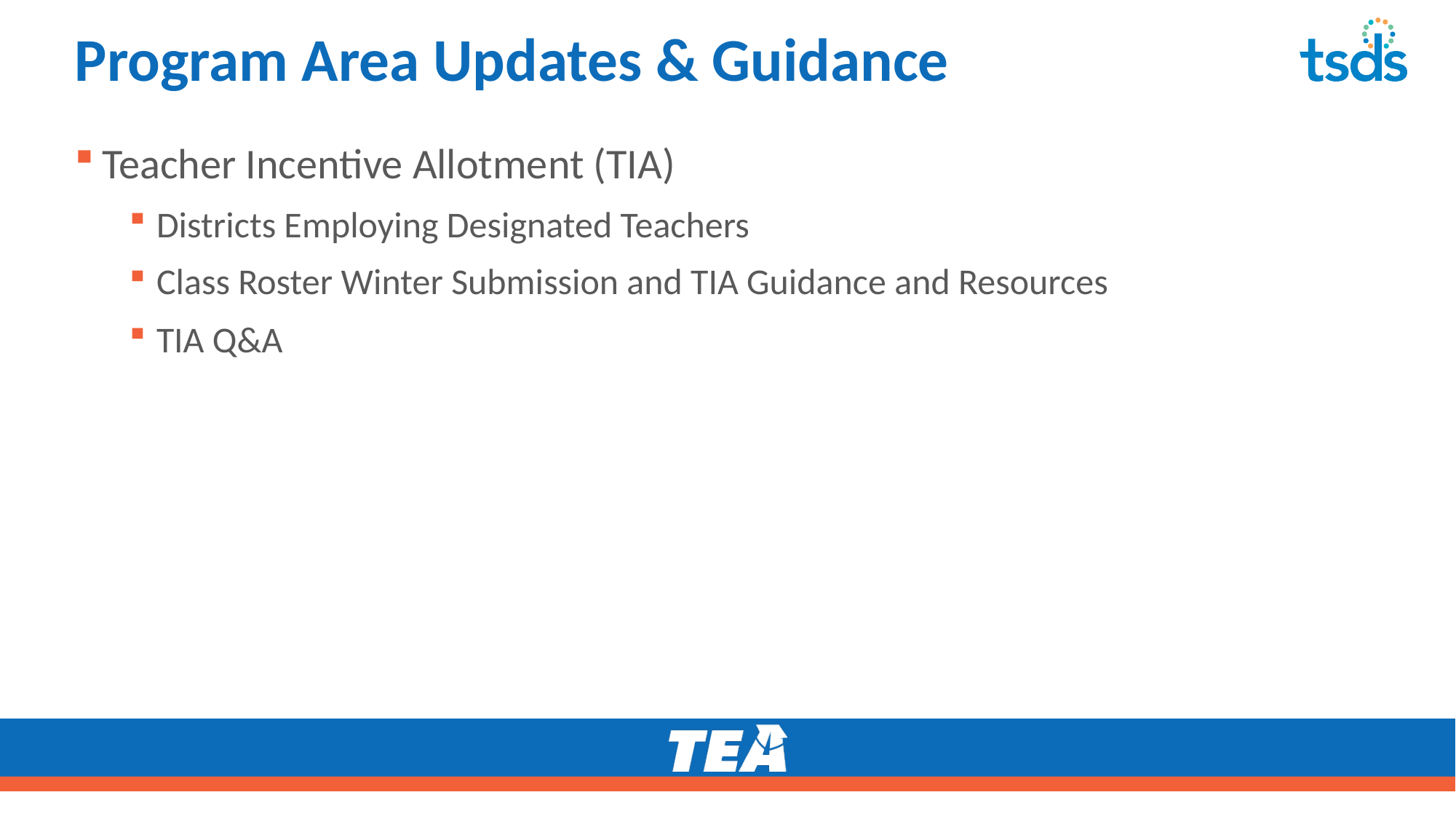

# Program Area Updates & Guidance
Teacher Incentive Allotment (TIA)
Districts Employing Designated Teachers
Class Roster Winter Submission and TIA Guidance and Resources
TIA Q&A